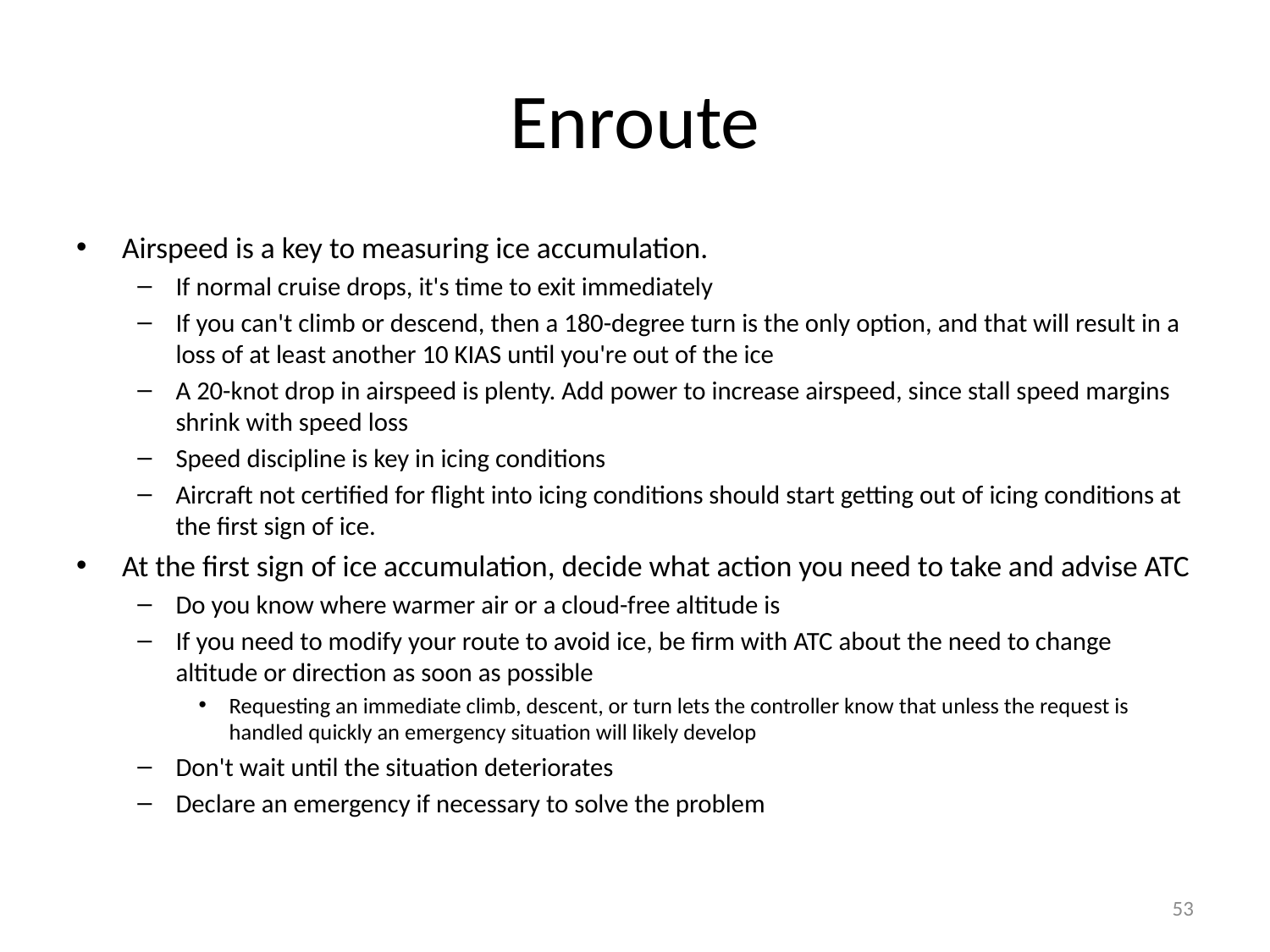

# Enroute
Airspeed is a key to measuring ice accumulation.
If normal cruise drops, it's time to exit immediately
If you can't climb or descend, then a 180-degree turn is the only option, and that will result in a loss of at least another 10 KIAS until you're out of the ice
A 20-knot drop in airspeed is plenty. Add power to increase airspeed, since stall speed margins shrink with speed loss
Speed discipline is key in icing conditions
Aircraft not certified for flight into icing conditions should start getting out of icing conditions at the first sign of ice.
At the first sign of ice accumulation, decide what action you need to take and advise ATC
Do you know where warmer air or a cloud-free altitude is
If you need to modify your route to avoid ice, be firm with ATC about the need to change altitude or direction as soon as possible
Requesting an immediate climb, descent, or turn lets the controller know that unless the request is handled quickly an emergency situation will likely develop
Don't wait until the situation deteriorates
Declare an emergency if necessary to solve the problem
53